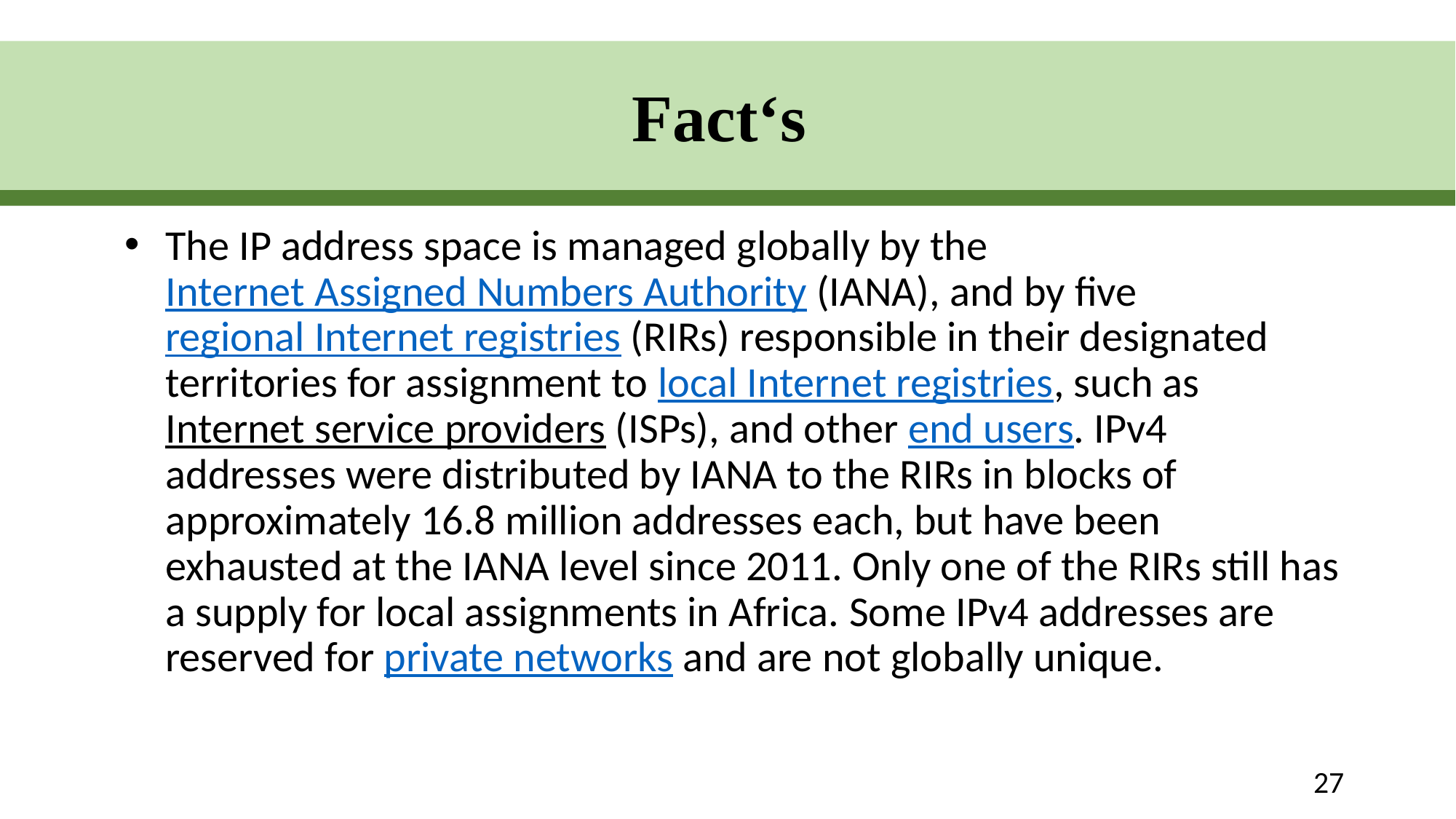

Fact‘s
# Background

The IP address space is managed globally by the Internet Assigned Numbers Authority (IANA), and by five regional Internet registries (RIRs) responsible in their designated territories for assignment to local Internet registries, such as Internet service providers (ISPs), and other end users. IPv4 addresses were distributed by IANA to the RIRs in blocks of approximately 16.8 million addresses each, but have been exhausted at the IANA level since 2011. Only one of the RIRs still has a supply for local assignments in Africa. Some IPv4 addresses are reserved for private networks and are not globally unique.
27